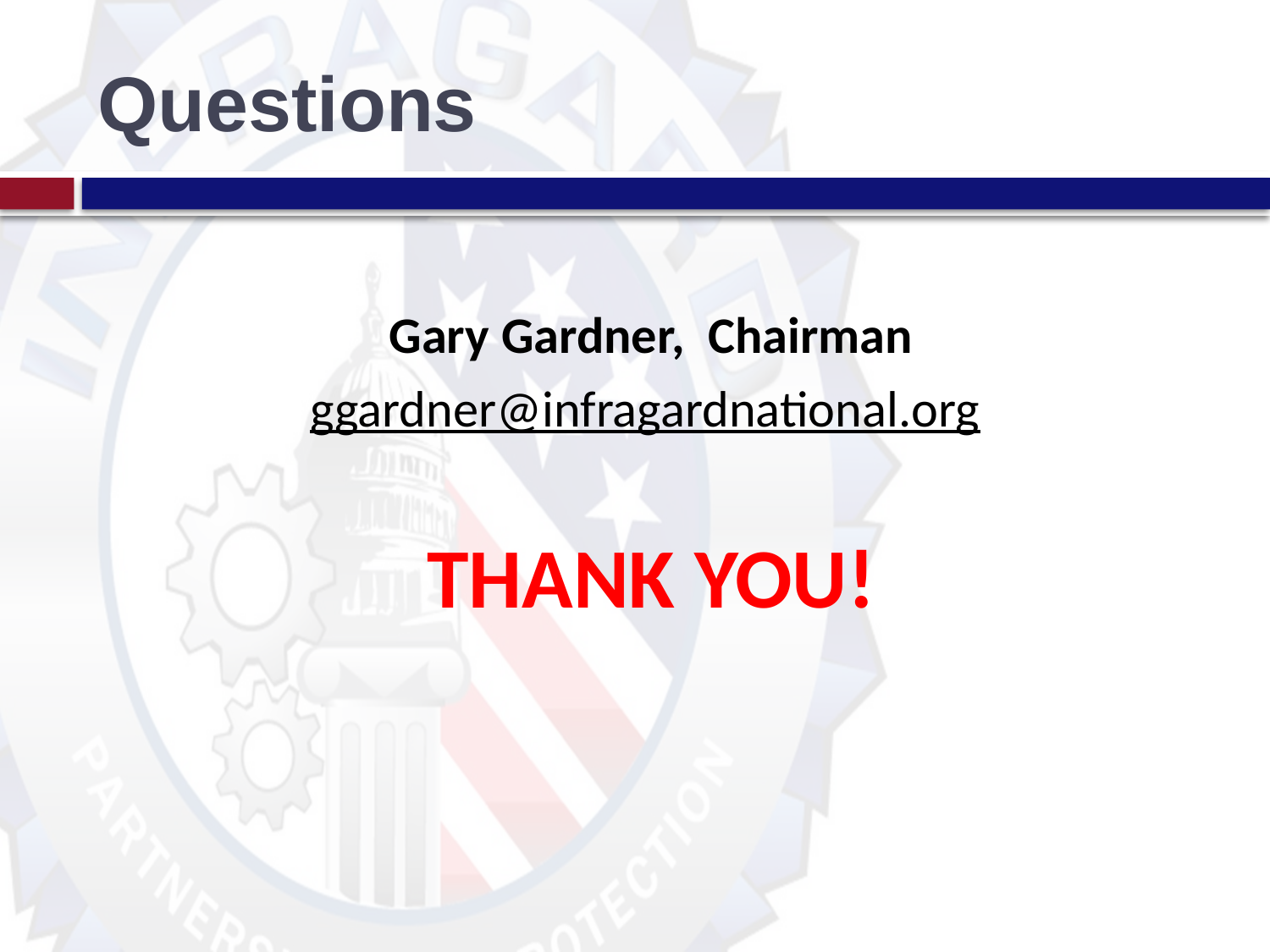

# Questions

Gary Gardner,  Chairman
ggardner@infragardnational.org

THANK YOU!